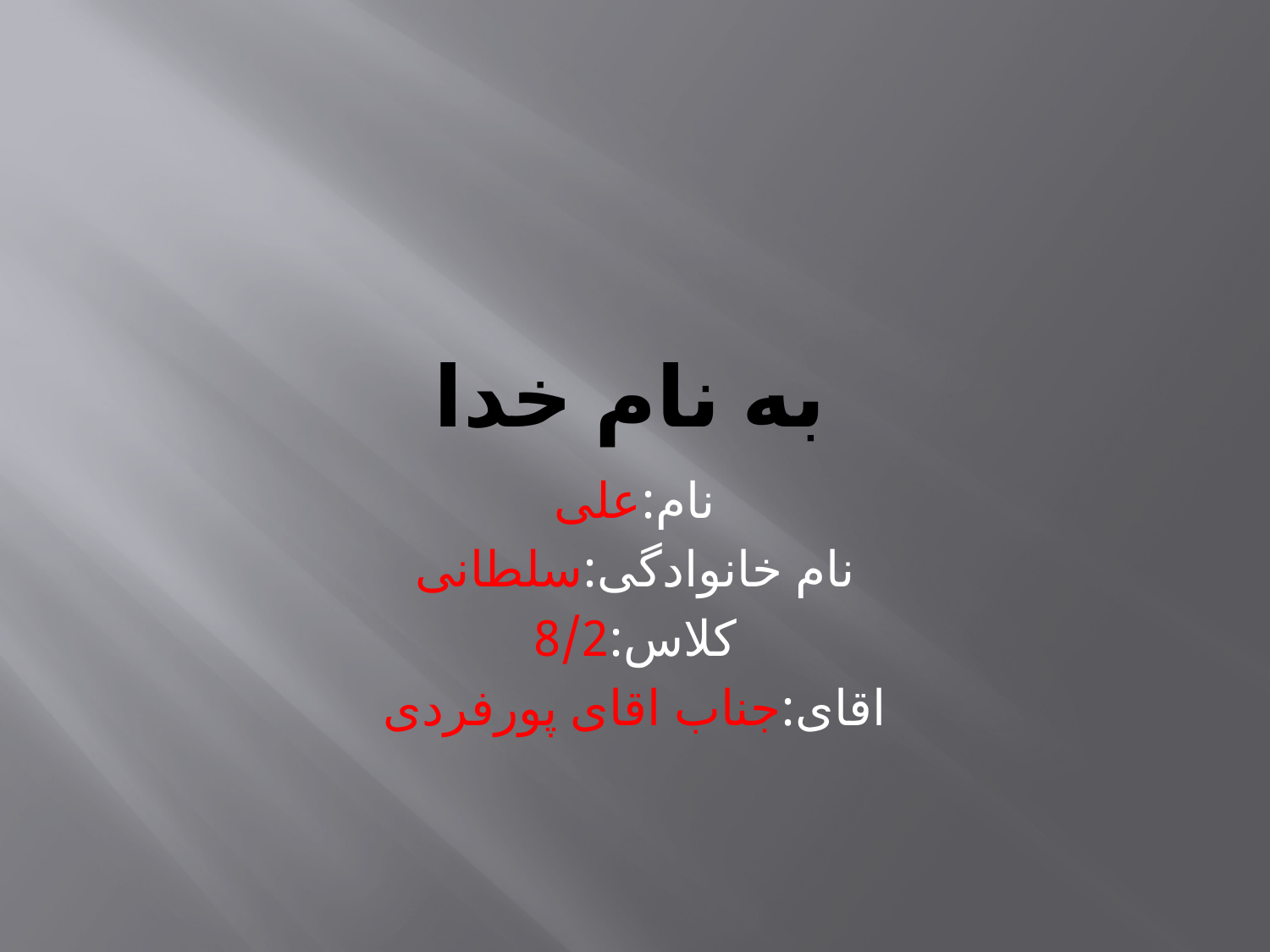

# به نام خدا
نام:علی
نام خانوادگی:سلطانی
کلاس:8/2
اقای:جناب اقای پورفردی